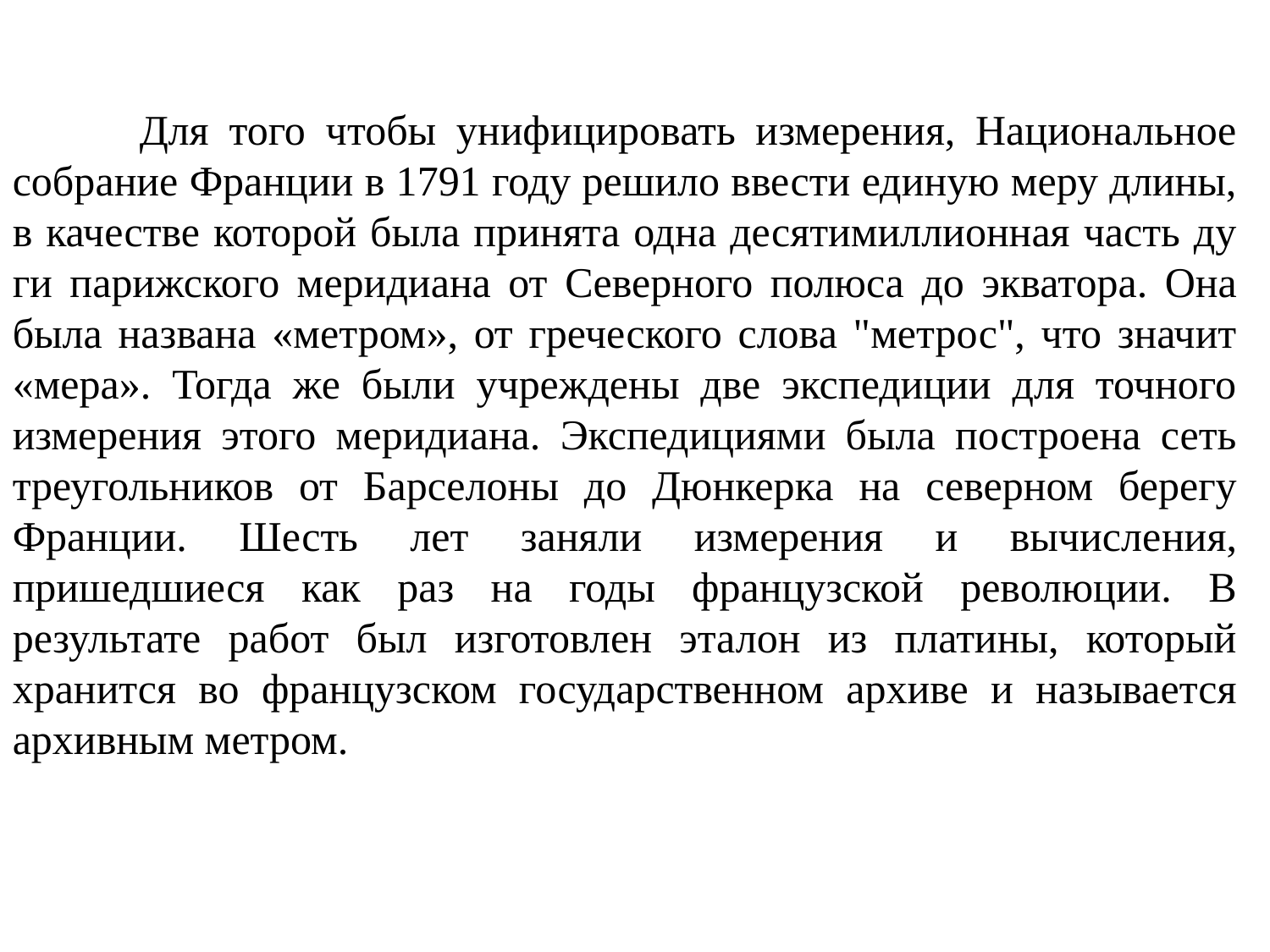

Для того чтобы унифицировать измерения, Национальное собрание Франции в 1791 году решило ввести единую меру длины, в качестве которой была принята одна десятимиллионная часть ду­ги парижского меридиана от Cеверного полюса до экватора. Она была наз­вана «метром», от греческого слова "метрос", что значит «мера». Тогда же были учреждены две экспедиции для точного измерения этого меридиана. Экспедициями была построена сеть треугольников от Барселоны до Дюнкер­ка на северном берегу Франции. Шесть лет заняли измерения и вычисле­ния, пришедшиеся как раз на годы французской революции. В результате работ был изготовлен эталон из платины, который хранится во французс­ком государственном архиве и называется архивным метром.